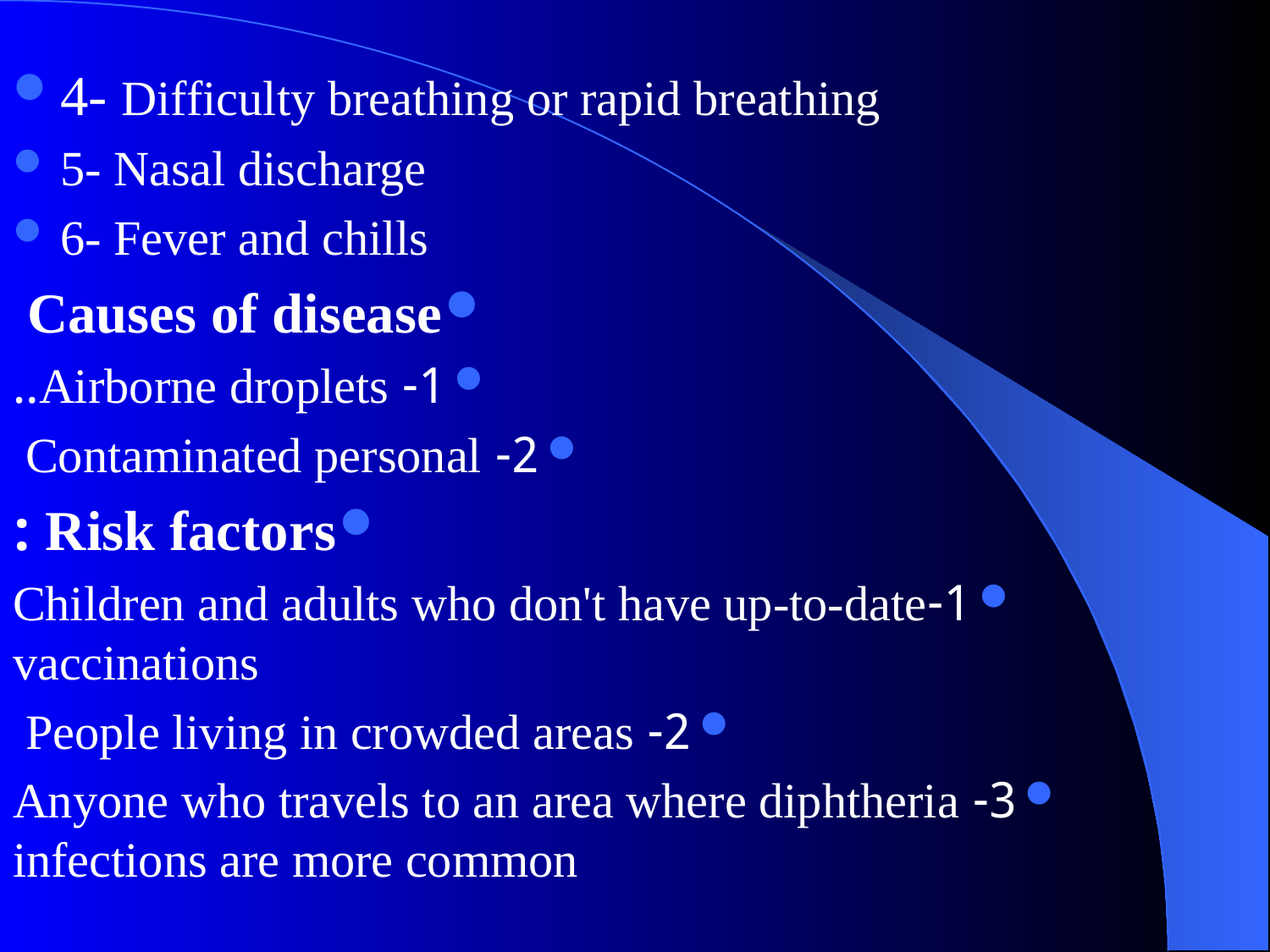

#
4- Difficulty breathing or rapid breathing
5- Nasal discharge
6- Fever and chills
Causes of disease
1- Airborne droplets..
2- Contaminated personal
Risk factors :
1-Children and adults who don't have up-to-date vaccinations
2- People living in crowded areas
3- Anyone who travels to an area where diphtheria infections are more common